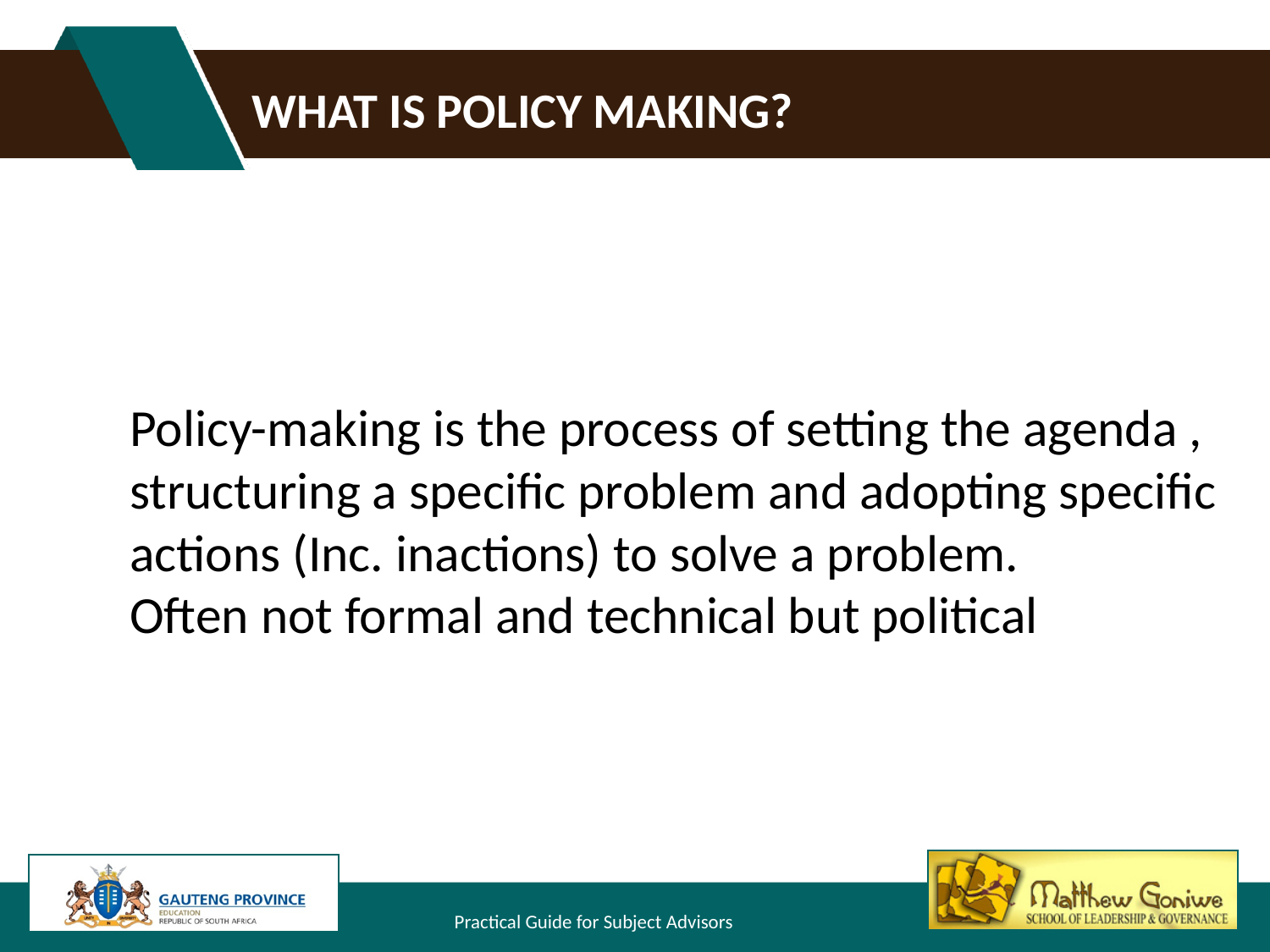

# What is Policy Making?
Policy-making is the process of setting the agenda , structuring a specific problem and adopting specific actions (Inc. inactions) to solve a problem.
Often not formal and technical but political